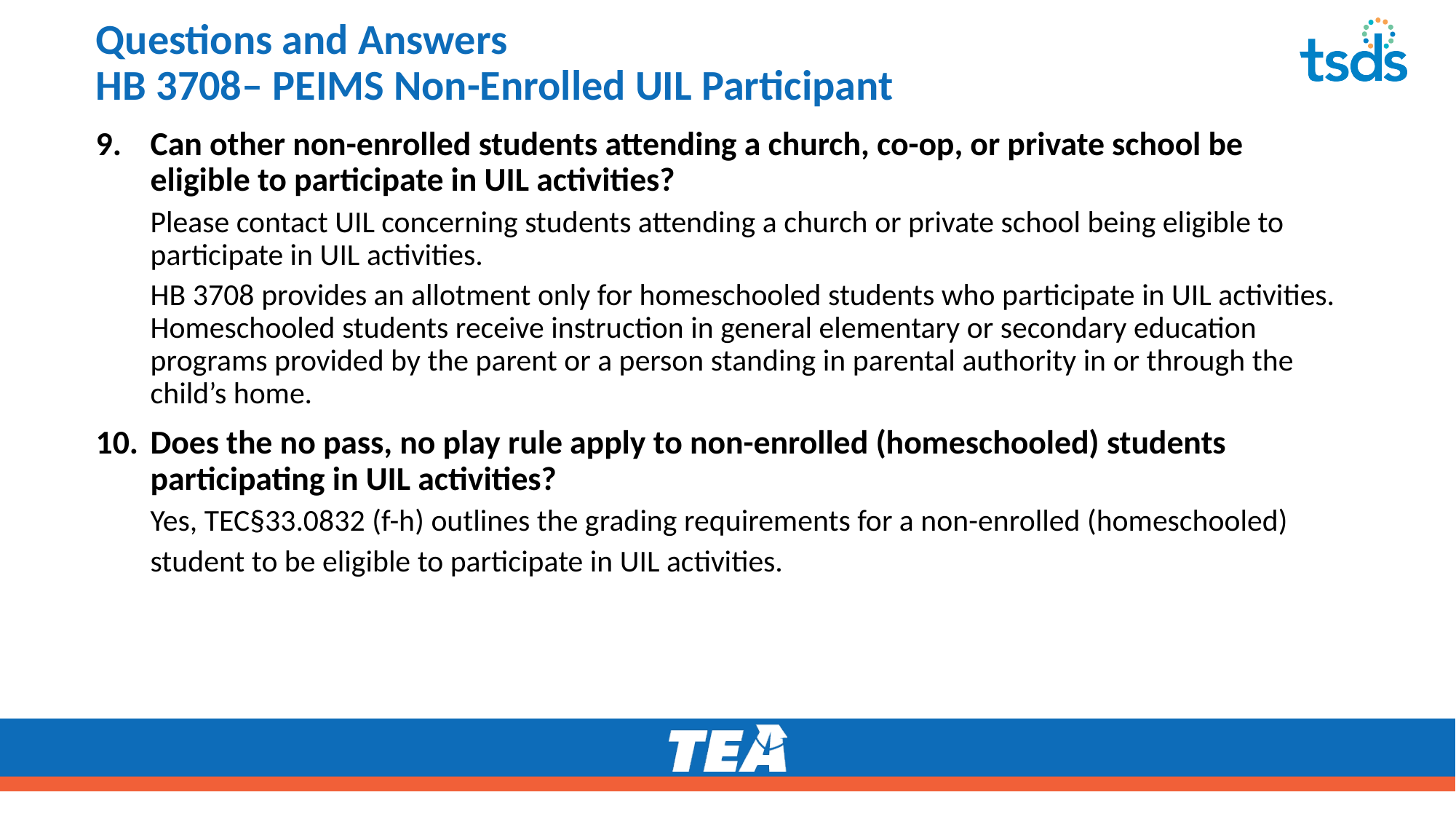

# Questions and Answers HB 3708– PEIMS Non-Enrolled UIL Participant
Can other non-enrolled students attending a church, co-op, or private school be eligible to participate in UIL activities?
Please contact UIL concerning students attending a church or private school being eligible to participate in UIL activities.
HB 3708 provides an allotment only for homeschooled students who participate in UIL activities. Homeschooled students receive instruction in general elementary or secondary education programs provided by the parent or a person standing in parental authority in or through the child’s home.
Does the no pass, no play rule apply to non-enrolled (homeschooled) students participating in UIL activities?
Yes, TEC§33.0832 (f-h) outlines the grading requirements for a non-enrolled (homeschooled)
student to be eligible to participate in UIL activities.